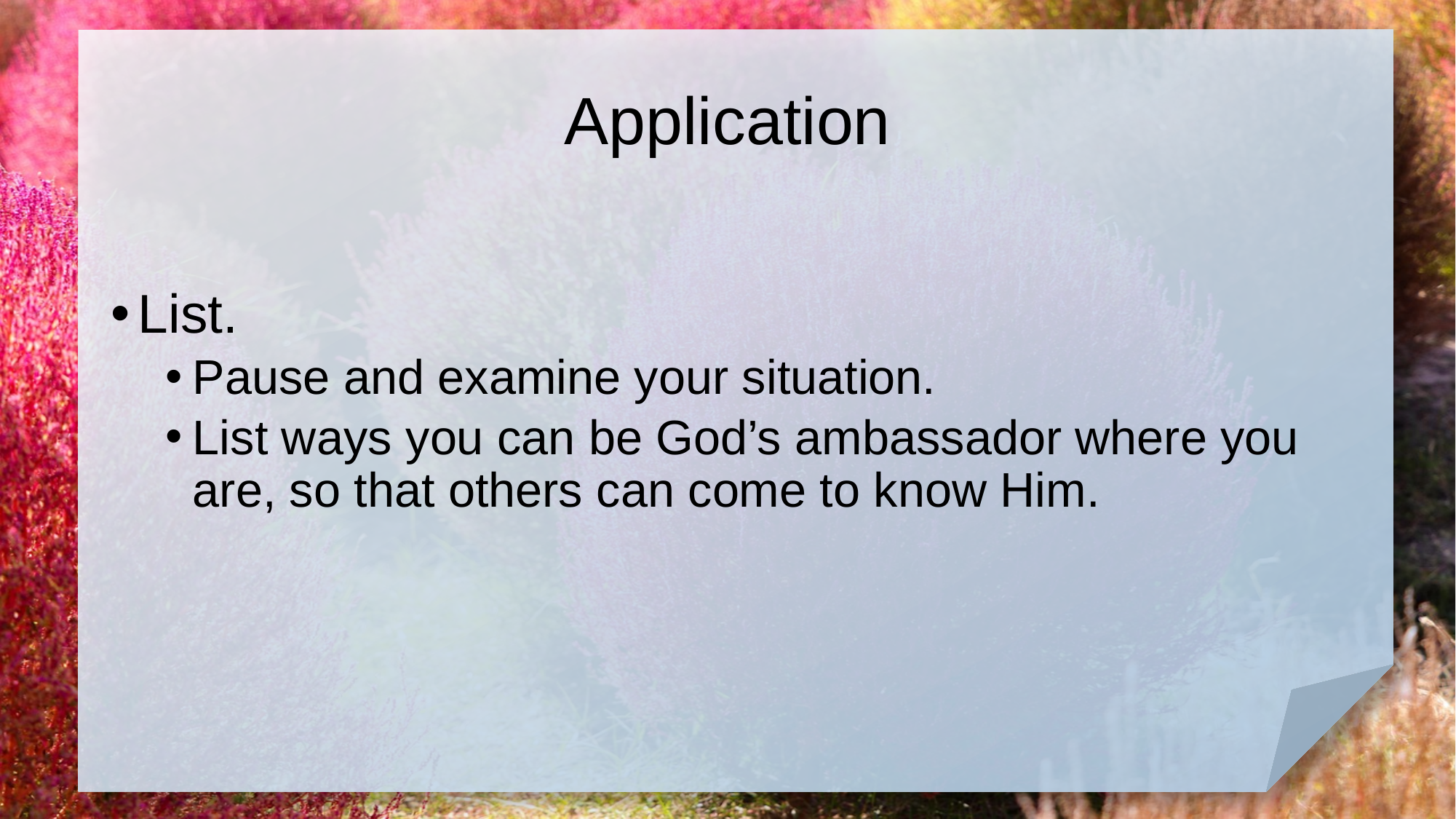

# Application
List.
Pause and examine your situation.
List ways you can be God’s ambassador where you are, so that others can come to know Him.